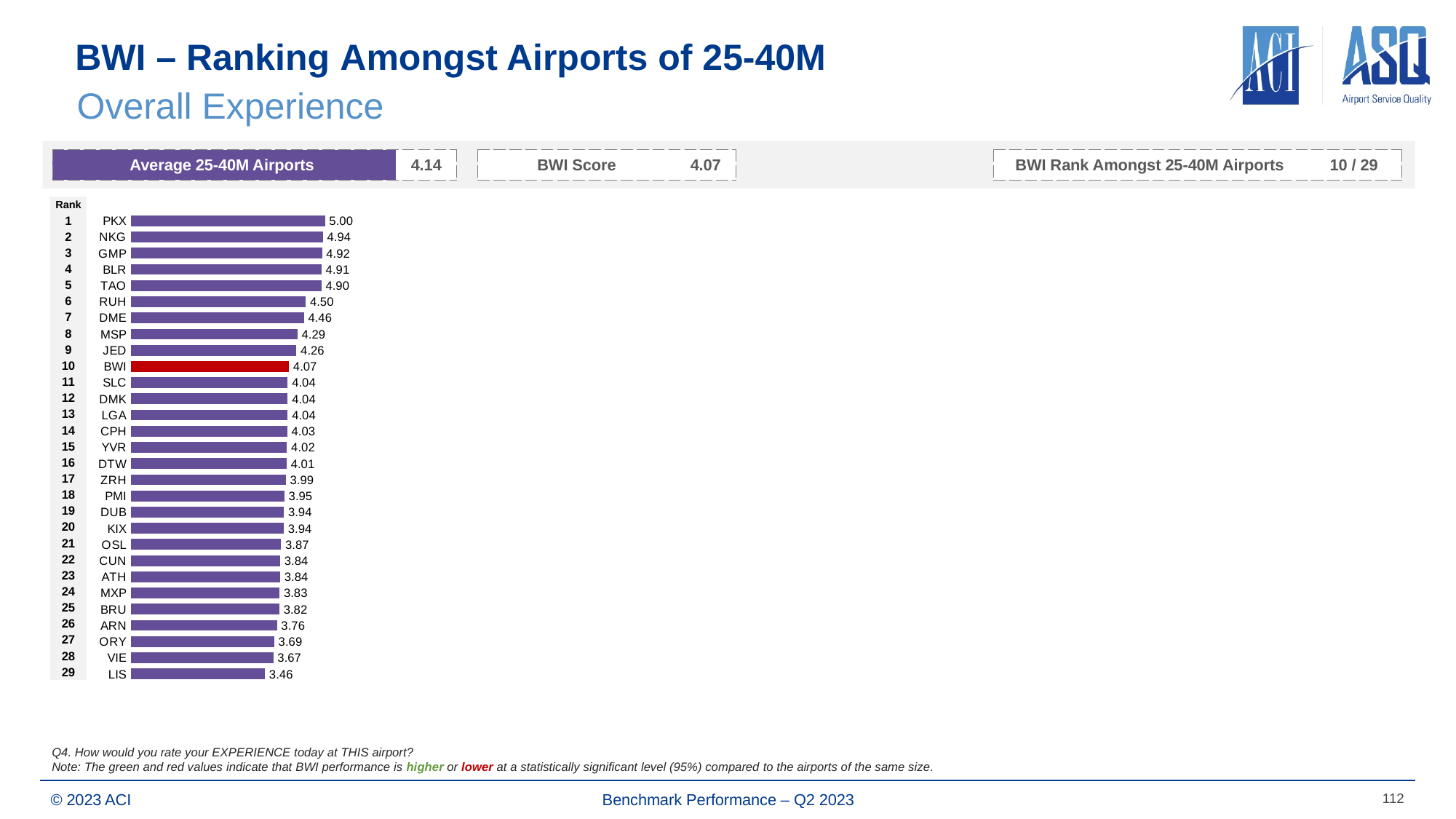

# BWI – Ranking Amongst Airports of 25-40M
Overall Experience

| Average 25-40M Airports | 4.14 |  | BWI Score | 4.07 |
| --- | --- | --- | --- | --- |
| BWI Rank Amongst 25-40M Airports | 10 / 29 |
| --- | --- |
| Rank |  |  |  |  |  |  |  |
| --- | --- | --- | --- | --- | --- | --- | --- |
| 1 |  |  |  |  |  |  |  |
| 2 |  |  |  |  |  |  |  |
| 3 |  |  |  |  |  |  |  |
| 4 |  |  |  |  |  |  |  |
| 5 |  |  |  |  |  |  |  |
| 6 |  |  |  |  |  |  |  |
| 7 |  |  |  |  |  |  |  |
| 8 |  |  |  |  |  |  |  |
| 9 |  |  |  |  |  |  |  |
| 10 |  |  |  |  |  |  |  |
| 11 |  |  |  |  |  |  |  |
| 12 |  |  |  |  |  |  |  |
| 13 |  |  |  |  |  |  |  |
| 14 |  |  |  |  |  |  |  |
| 15 |  |  |  |  |  |  |  |
| 16 |  |  |  |  |  |  |  |
| 17 |  |  |  |  |  |  |  |
| 18 |  |  |  |  |  |  |  |
| 19 |  |  |  |  |  |  |  |
| 20 |  |  |  |  |  |  |  |
| 21 |  |  |  |  |  |  |  |
| 22 |  |  |  |  |  |  |  |
| 23 |  |  |  |  |  |  |  |
| 24 |  |  |  |  |  |  |  |
| 25 |  |  |  |  |  |  |  |
| 26 |  |  |  |  |  |  |  |
| 27 |  |  |  |  |  |  |  |
| 28 |  |  |  |  |  |  |  |
| 29 |  |  |  |  |  |  |  |
|  |  |  |  |  |  |  |  |

### Chart

| Category | Score |
|---|---|
| PKX | 5.0 |
| NKG | 4.94380621 |
| GMP | 4.92203076 |
| BLR | 4.90926551 |
| TAO | 4.90460208 |
| RUH | 4.50436472 |
| DME | 4.45658746 |
| MSP | 4.28705983 |
| JED | 4.25929773 |
| BWI | 4.06763367 |
| SLC | 4.03987197 |
| DMK | 4.03808064 |
| LGA | 4.03623107 |
| CPH | 4.02675628 |
| YVR | 4.0173341 |
| DTW | 4.01052795 |
| ZRH | 3.9894394 |
| PMI | 3.95212708 |
| DUB | 3.93945594 |
| KIX | 3.93781915 |
| OSL | 3.86828252 |
| CUN | 3.8437526 |
| ATH | 3.84313985 |
| MXP | 3.82816777 |
| BRU | 3.82410178 |
| ARN | 3.76116836 |
| ORY | 3.6929153 |
| VIE | 3.66681636 |
| LIS | 3.45505599 |

### Chart

| Category | Score |
|---|---|

### Chart

| Category | Score |
|---|---|

### Chart

| Category | Score |
|---|---|
Q4. How would you rate your EXPERIENCE today at THIS airport?
Note: The green and red values indicate that BWI performance is higher or lower at a statistically significant level (95%) compared to the airports of the same size.
112